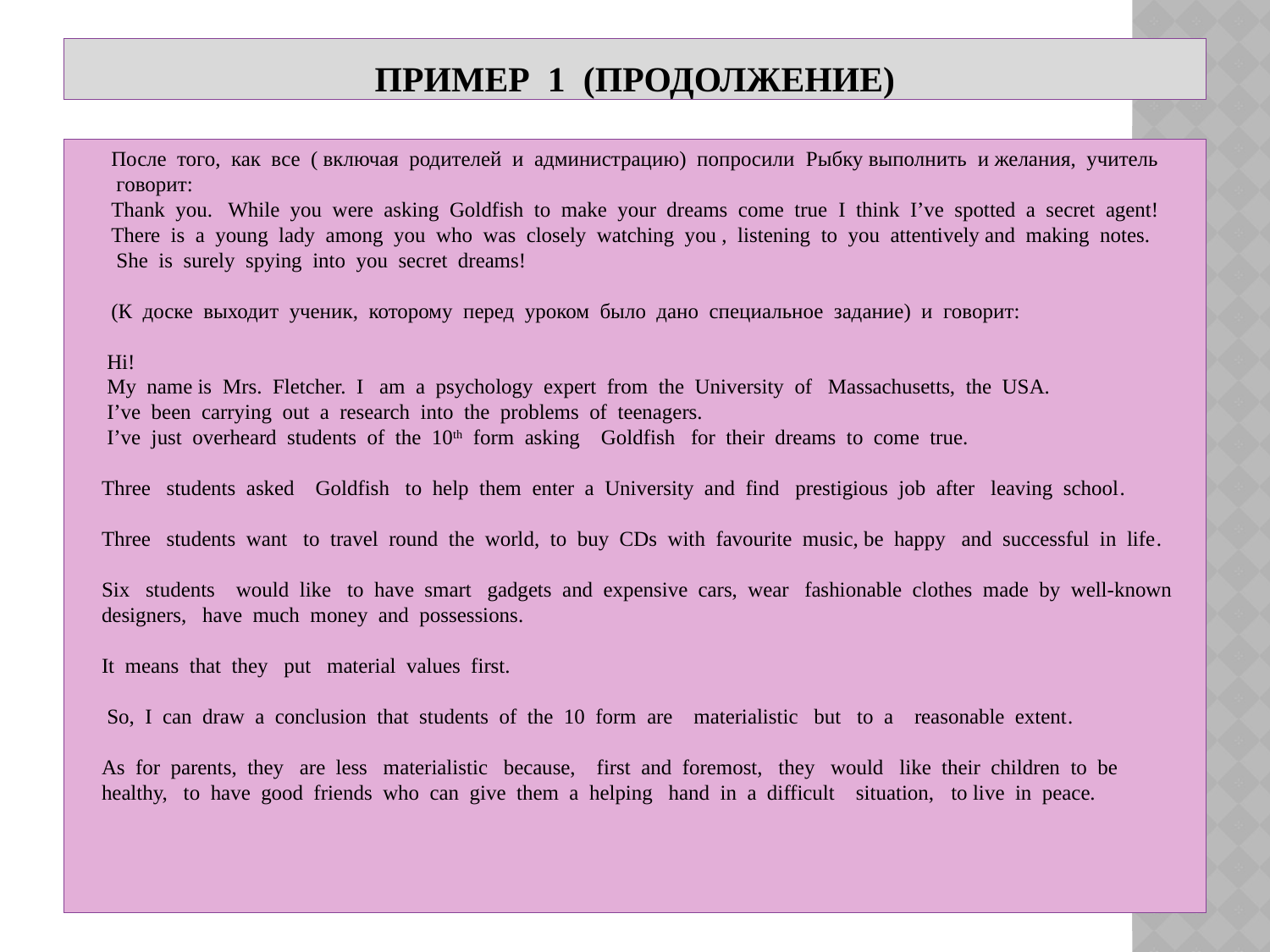

# Пример  1  (продолжение)
После  того,  как  все  ( включая  родителей  и  администрацию)  попросили  Рыбку выполнить  и желания,  учитель
 говорит:
Thank  you.   While  you  were  asking  Goldfish  to  make  your  dreams  come  true  I  think  I’ve  spotted  a  secret  agent!
There  is  a  young  lady  among  you  who  was  closely  watching  you ,  listening  to  you  attentively and  making  notes.
 She  is  surely  spying  into  you  secret  dreams!

(К  доске  выходит  ученик,  которому  перед  уроком  было  дано  специальное  задание)  и  говорит:

   Hi!
   My  name is  Mrs.  Fletcher.  I   am  a  psychology  expert  from  the  University  of   Massachusetts,  the  USA.
   I’ve  been  carrying  out  a  research  into  the  problems  of  teenagers.
   I’ve  just  overheard  students  of  the  10th  form  asking    Goldfish   for  their  dreams  to  come  true.

  Three   students  asked    Goldfish   to  help  them  enter  a  University  and  find   prestigious  job  after   leaving  school.

  Three   students  want   to  travel  round  the  world,  to  buy  CDs  with  favourite  music, be  happy   and  successful  in  life.

  Six   students    would  like   to  have  smart   gadgets  and  expensive  cars,  wear   fashionable  clothes  made  by  well-known
  designers,   have  much  money  and  possessions.

  It  means  that  they   put   material  values  first.

   So,  I  can  draw  a  conclusion  that  students  of  the  10  form  are    materialistic   but   to  a    reasonable  extent.

  As  for  parents,  they   are  less   materialistic   because,    first  and  foremost,   they   would   like  their  children  to  be
  healthy,   to  have  good  friends  who  can  give  them  a  helping   hand  in  a  difficult    situation,   to live  in  peace.